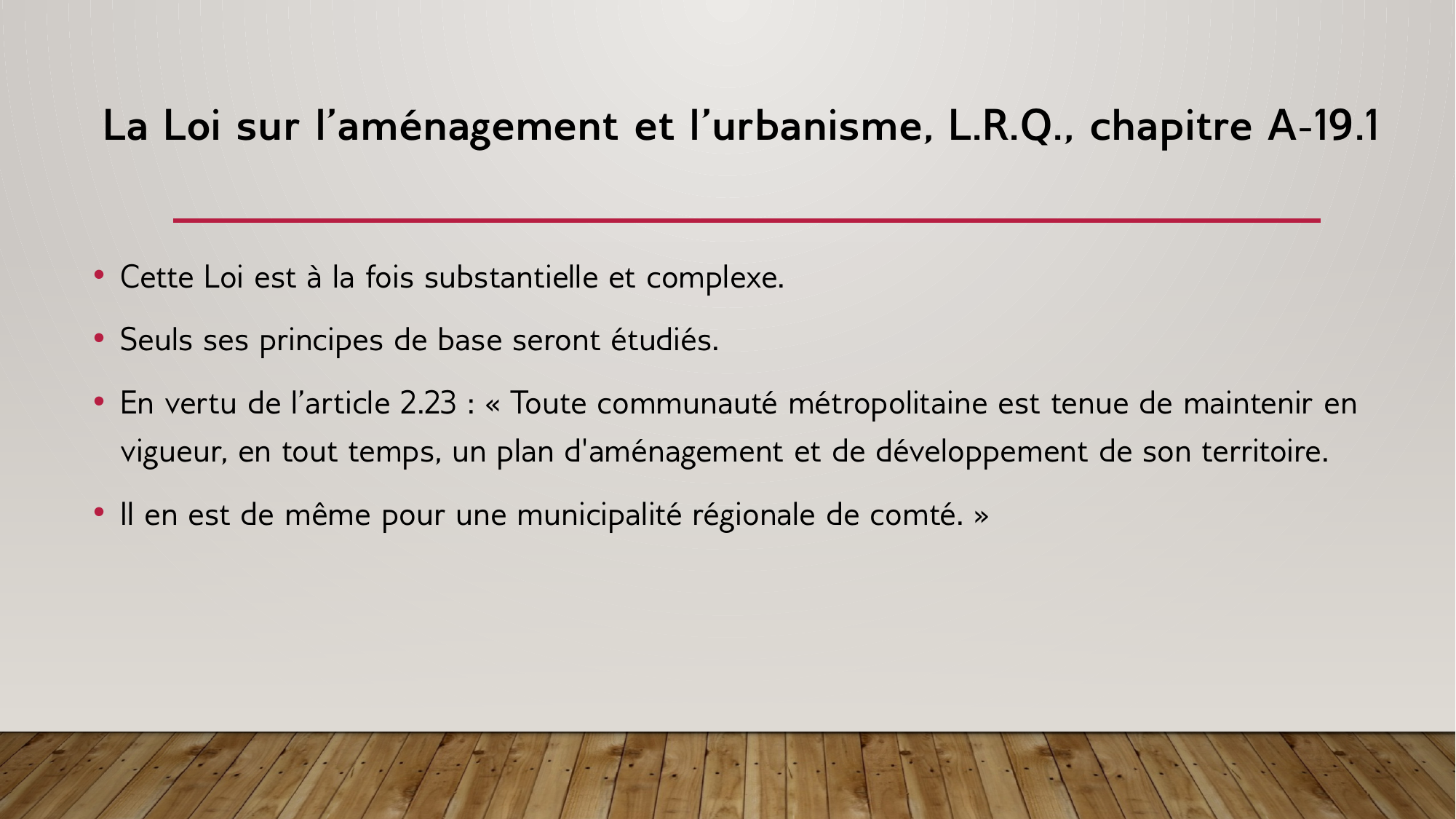

# La Loi sur l’aménagement et l’urbanisme, L.R.Q., chapitre A-19.1
Cette Loi est à la fois substantielle et complexe.
Seuls ses principes de base seront étudiés.
En vertu de l’article 2.23 : « Toute communauté métropolitaine est tenue de maintenir en vigueur, en tout temps, un plan d'aménagement et de développement de son territoire.
Il en est de même pour une municipalité régionale de comté. »